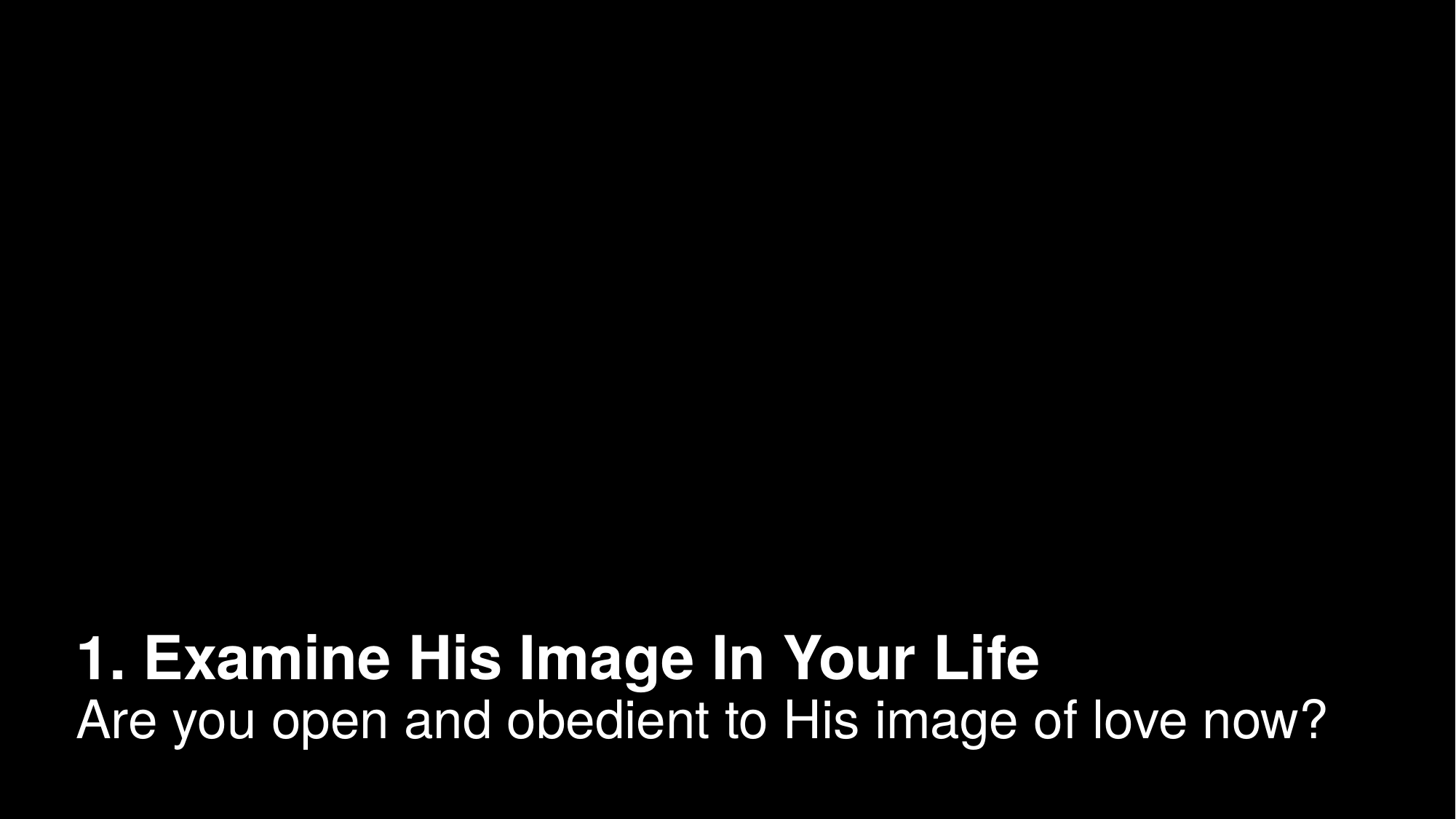

# 1. Examine His Image In Your Life Are you open and obedient to His image of love now?